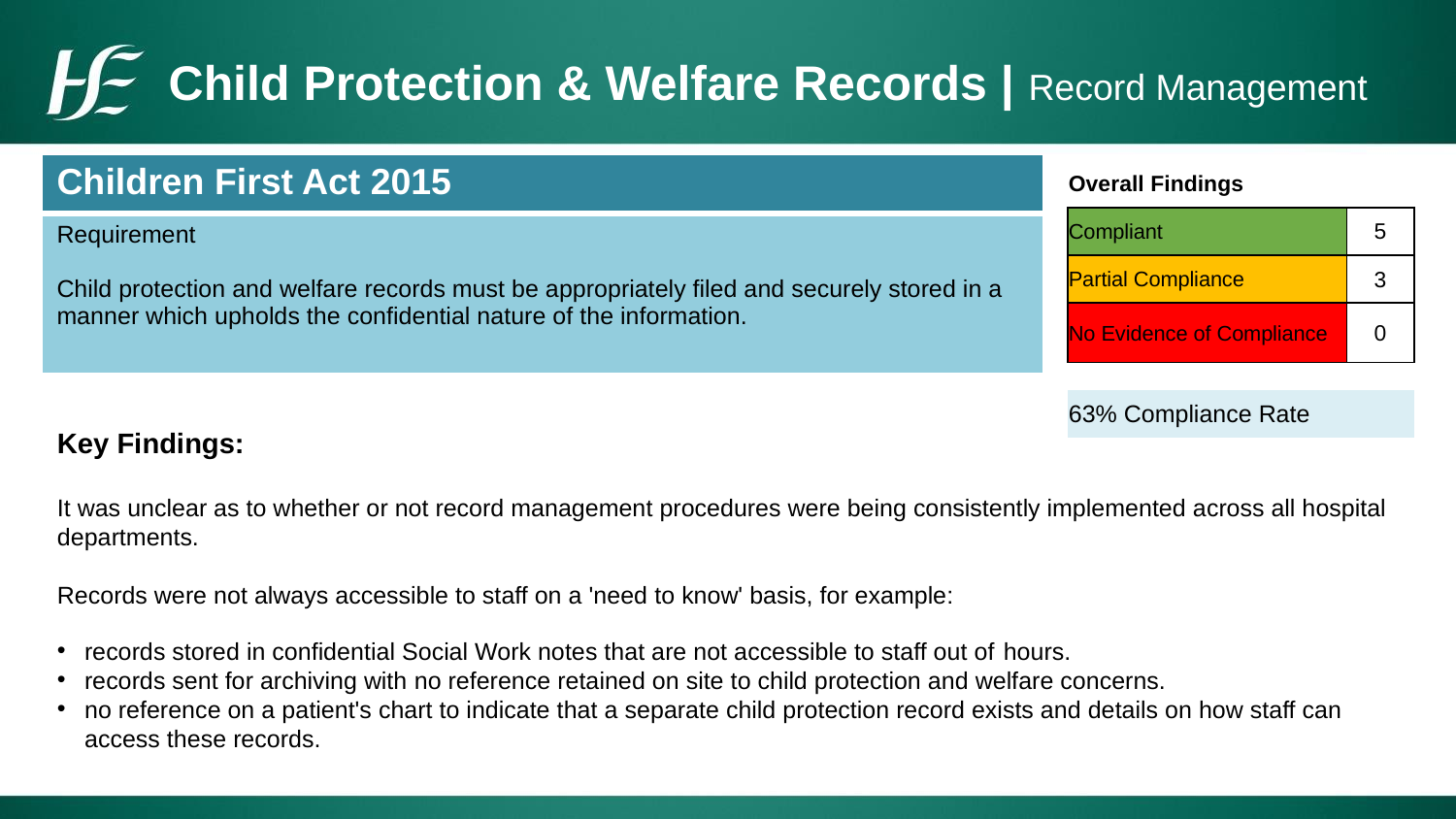

# Child Protection & Welfare Records | Record Management
| Children First Act 2015 |
| --- |
| Requirement Child protection and welfare records must be appropriately filed and securely stored in a manner which upholds the confidential nature of the information. |
| Overall Findings |  |
| --- | --- |
| Compliant | 5 |
| Partial Compliance | 3 |
| No Evidence of Compliance | 0 |
|  |  |
| 63% Compliance Rate |  |
Key Findings:

It was unclear as to whether or not record management procedures were being consistently implemented across all hospital departments.

Records were not always accessible to staff on a 'need to know' basis, for example:

records stored in confidential Social Work notes that are not accessible to staff out of hours.
records sent for archiving with no reference retained on site to child protection and welfare concerns.
no reference on a patient's chart to indicate that a separate child protection record exists and details on how staff can access these records.